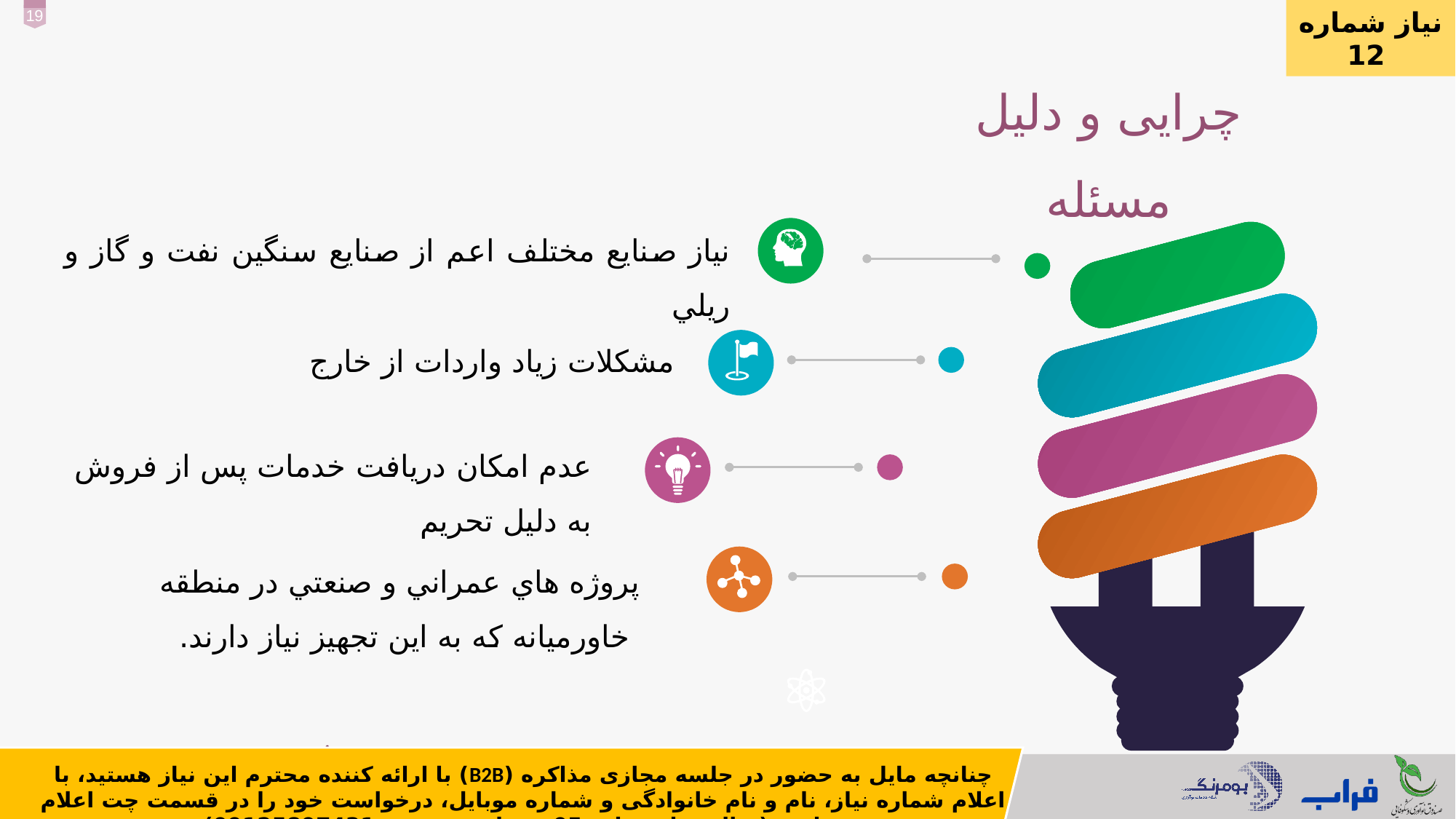

نیاز شماره  12
چرایی و دلیل مسئله
نياز صنايع مختلف اعم از صنايع سنگين نفت و گاز و ريلي

`

مشكلات زياد واردات از خارج

عدم امكان دريافت خدمات پس از فروش به دليل تحريم

پروژه هاي عمراني و صنعتي در منطقه خاورميانه كه به اين تجهيز نياز دارند.